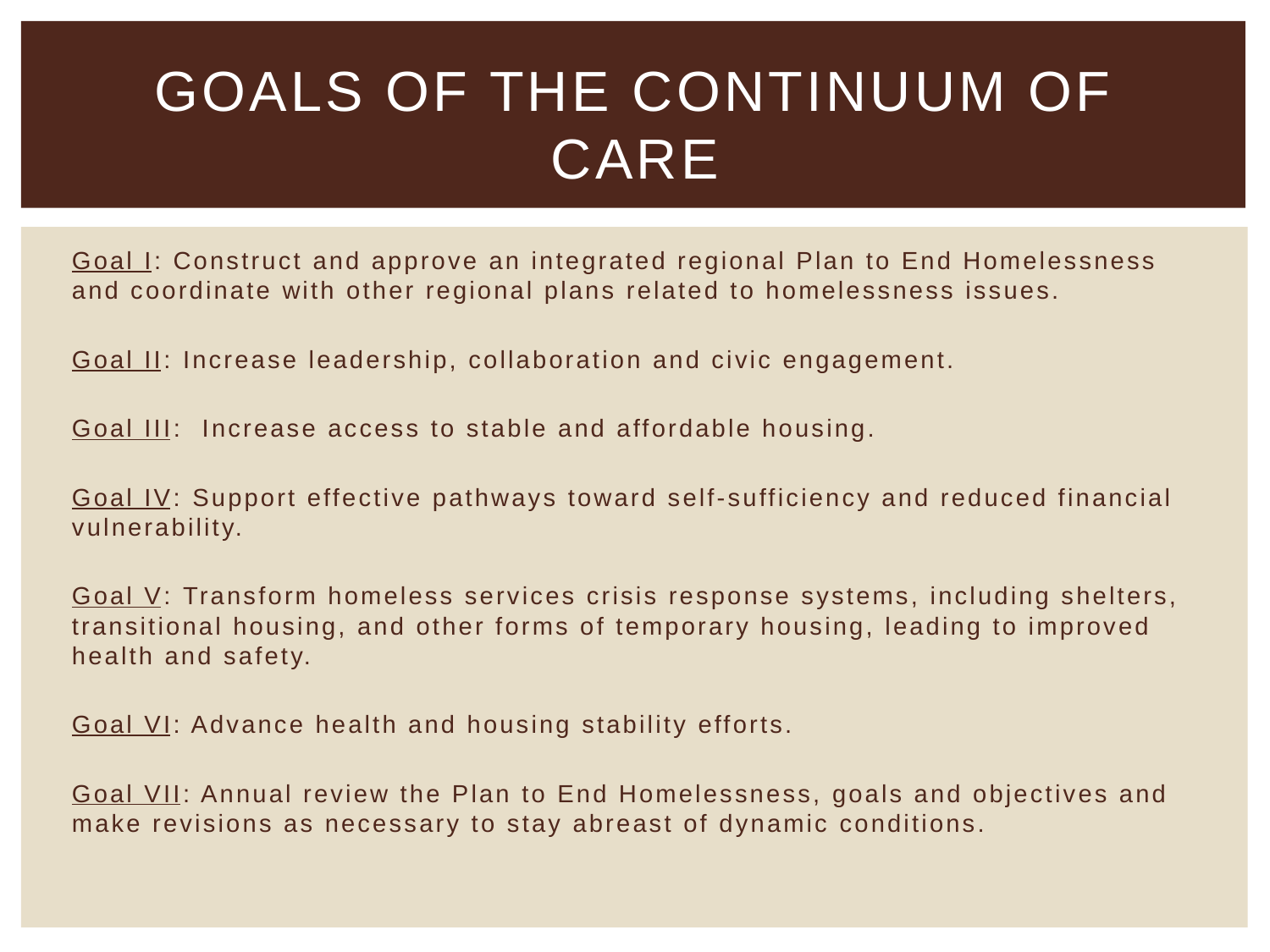

# Goals of the Continuum of Care
Goal I: Construct and approve an integrated regional Plan to End Homelessness and coordinate with other regional plans related to homelessness issues.

Goal II: Increase leadership, collaboration and civic engagement.

Goal III:  Increase access to stable and affordable housing.

Goal IV: Support effective pathways toward self-sufficiency and reduced financial vulnerability.

Goal V: Transform homeless services crisis response systems, including shelters, transitional housing, and other forms of temporary housing, leading to improved health and safety.

Goal VI: Advance health and housing stability efforts.

Goal VII: Annual review the Plan to End Homelessness, goals and objectives and make revisions as necessary to stay abreast of dynamic conditions.